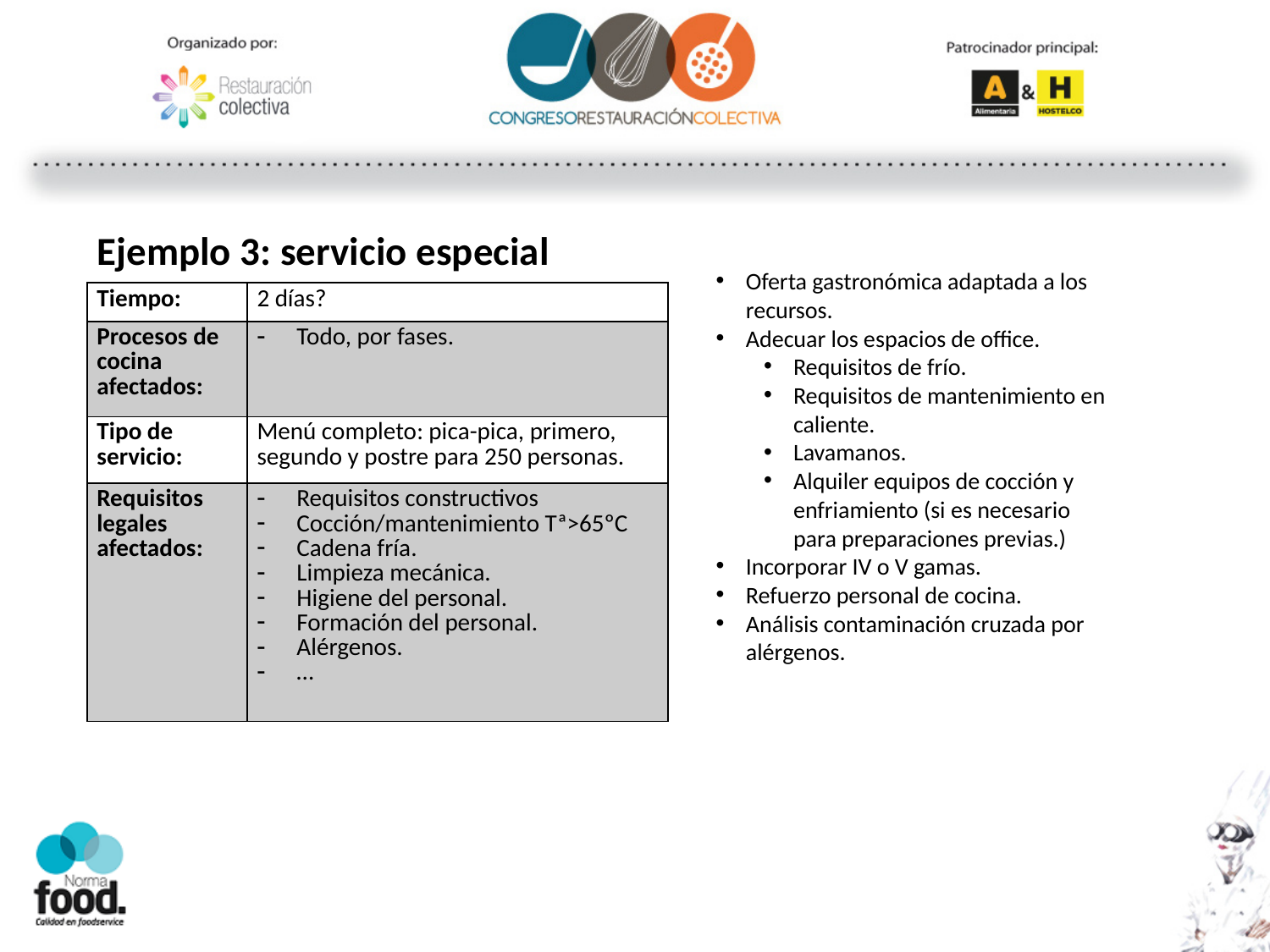

Ejemplo 3: servicio especial
Oferta gastronómica adaptada a los recursos.
Adecuar los espacios de office.
Requisitos de frío.
Requisitos de mantenimiento en caliente.
Lavamanos.
Alquiler equipos de cocción y enfriamiento (si es necesario para preparaciones previas.)
Incorporar IV o V gamas.
Refuerzo personal de cocina.
Análisis contaminación cruzada por alérgenos.

| Tiempo: | 2 días? |
| --- | --- |
| Procesos de cocina afectados: | Todo, por fases. |
| Tipo de servicio: | Menú completo: pica-pica, primero, segundo y postre para 250 personas. |
| Requisitos legales afectados: | Requisitos constructivos Cocción/mantenimiento Tª>65ºC Cadena fría. Limpieza mecánica. Higiene del personal. Formación del personal. Alérgenos. … |